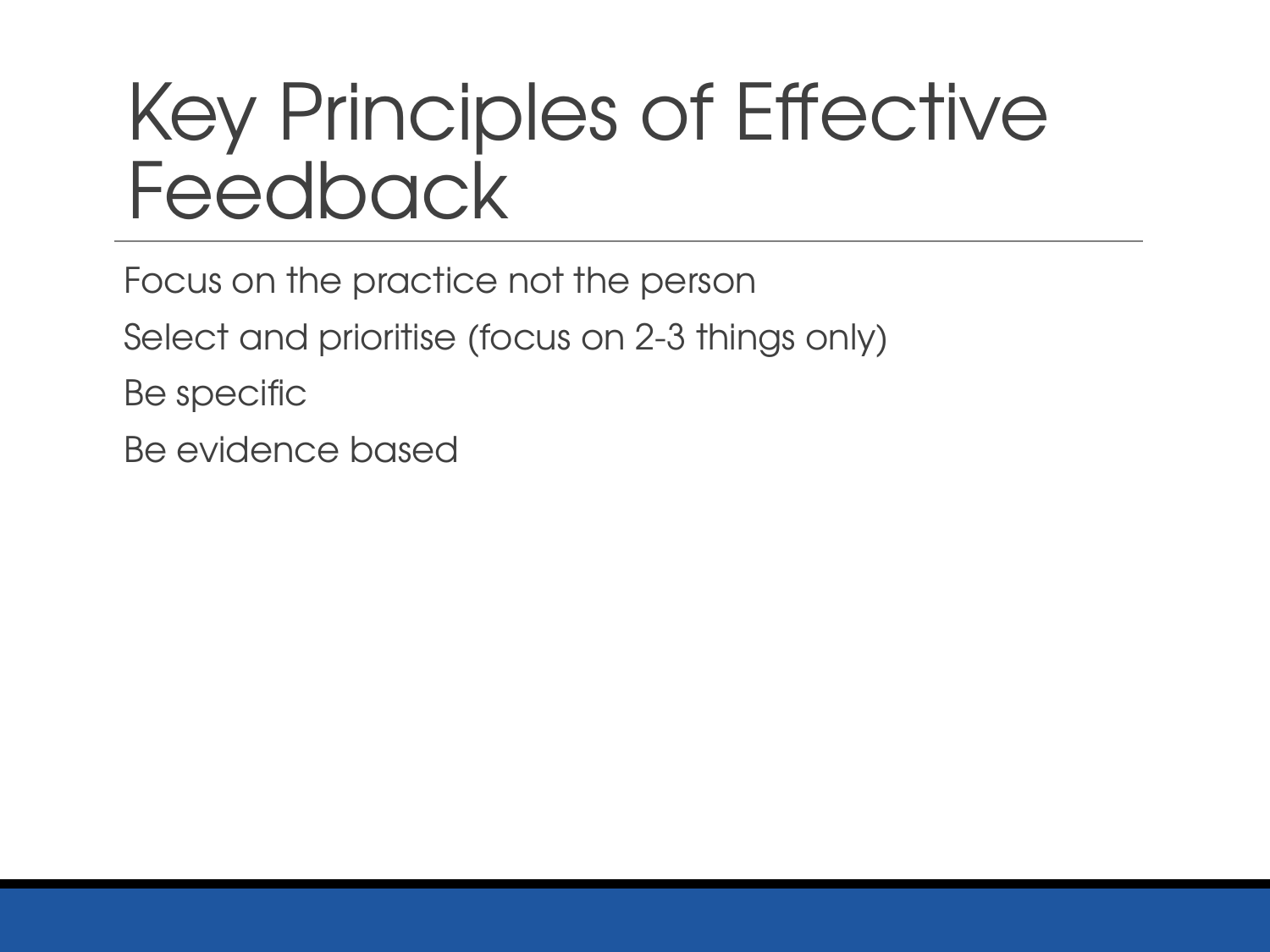

# Key Principles of Effective Feedback
Focus on the practice not the person
Select and prioritise (focus on 2-3 things only)
Be specific
Be evidence based